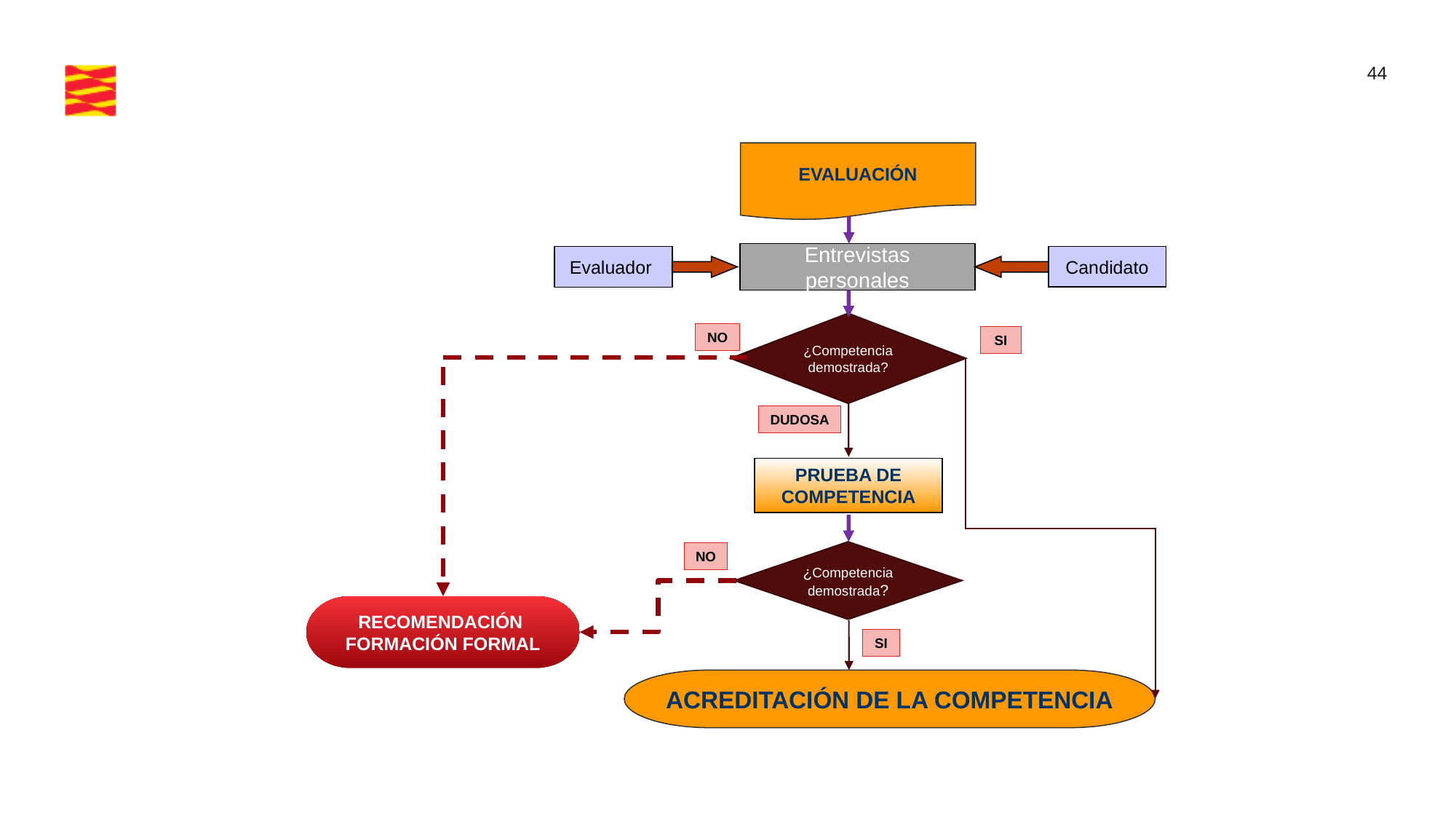

EVALUACIÓN

Entrevistas personales
Candidato
Evaluador

¿Competencia demostrada?
SI

DUDOSA
PRUEBA DE COMPETENCIA

¿Competencia demostrada?
NO
RECOMENDACIÓN  FORMACIÓN FORMAL

SI
ACREDITACIÓN DE LA COMPETENCIA
NO